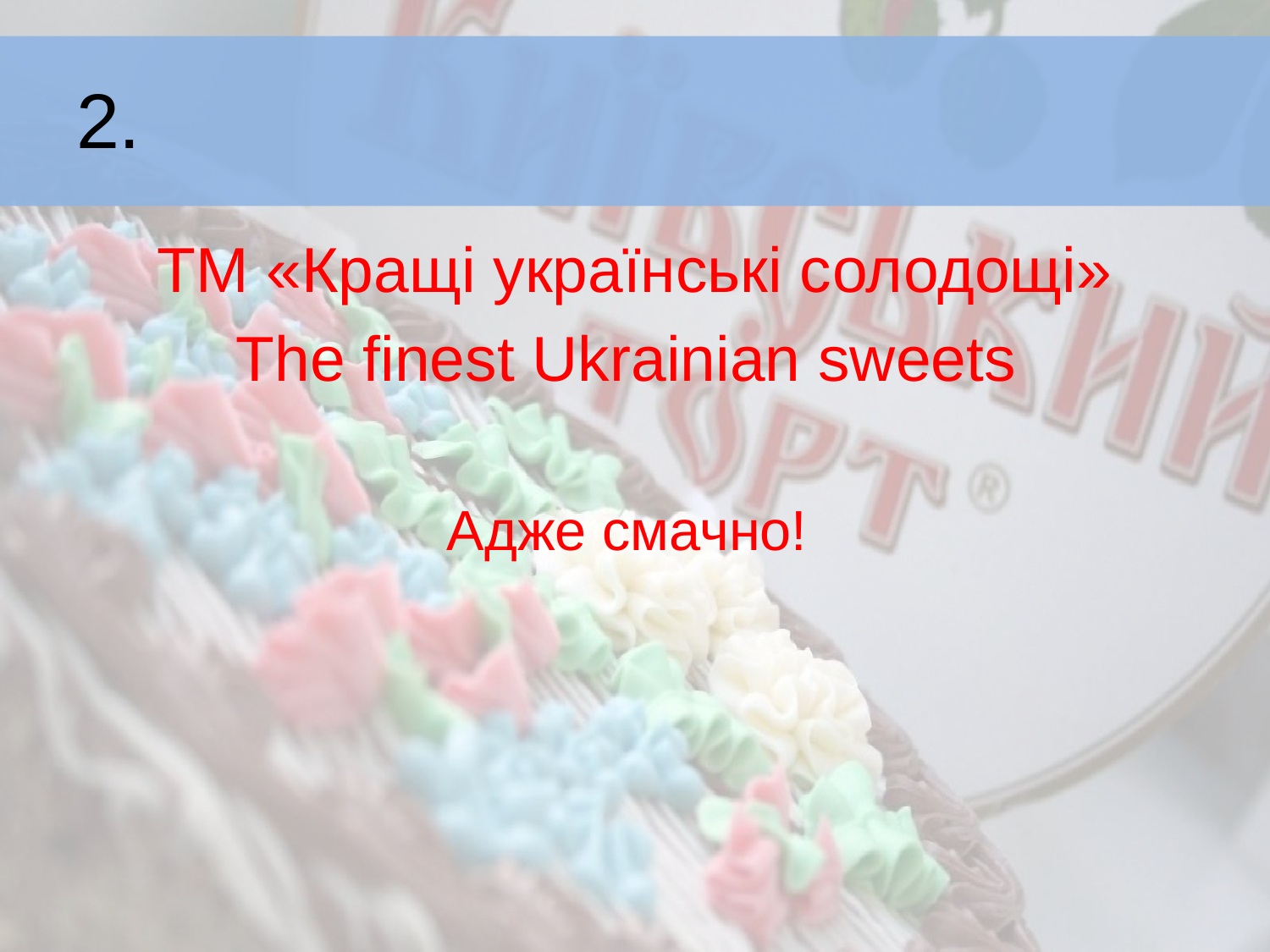

# 2.
ТМ «Кращі українські солодощі»
The finest Ukrainian sweets

Адже смачно!